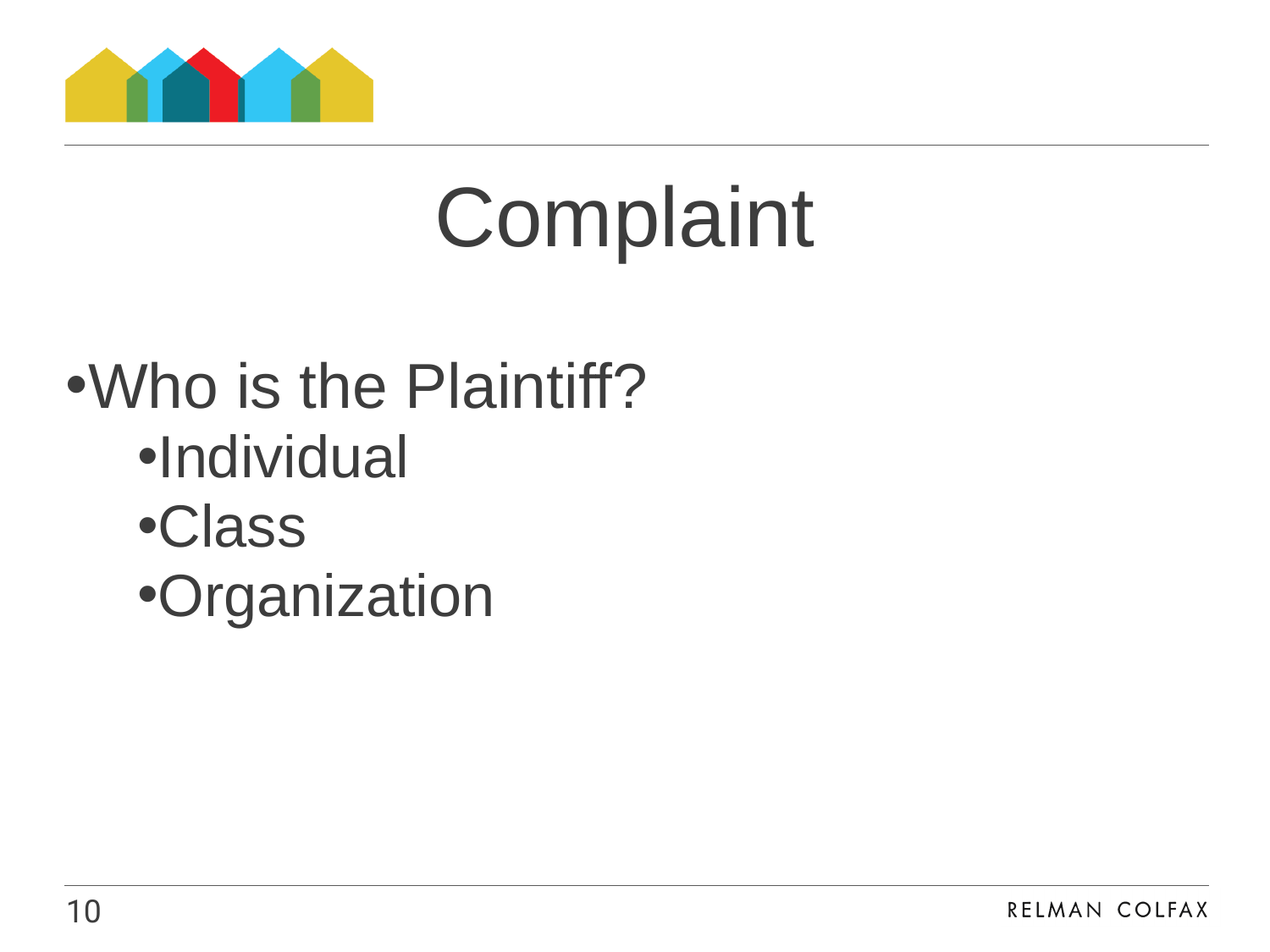

#
Complaint

Who is the Plaintiff?
Individual
Class
Organization
10